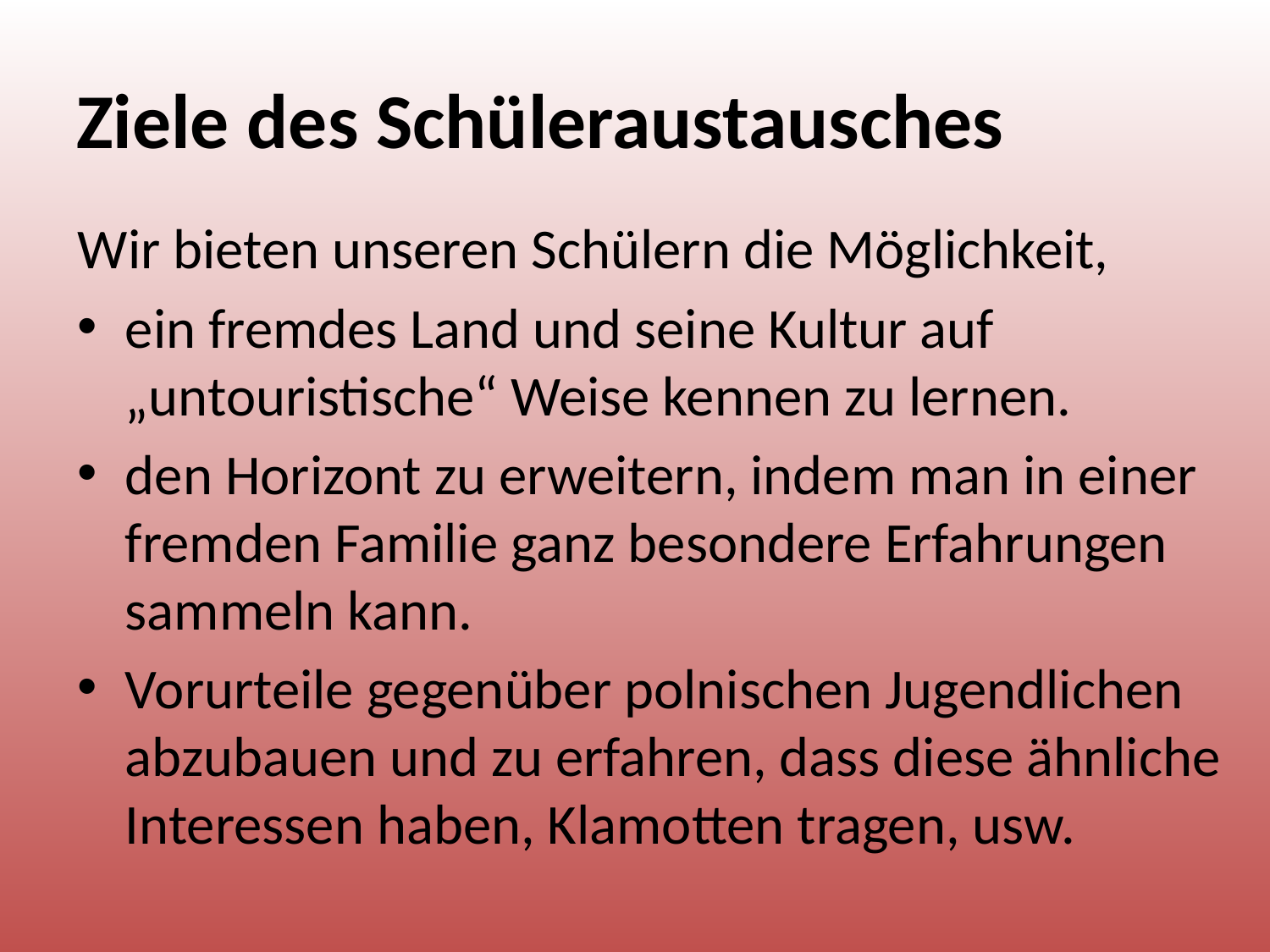

# Ziele des Schüleraustausches
Wir bieten unseren Schülern die Möglichkeit,
ein fremdes Land und seine Kultur auf „untouristische“ Weise kennen zu lernen.
den Horizont zu erweitern, indem man in einer fremden Familie ganz besondere Erfahrungen sammeln kann.
Vorurteile gegenüber polnischen Jugendlichen abzubauen und zu erfahren, dass diese ähnliche Interessen haben, Klamotten tragen, usw.